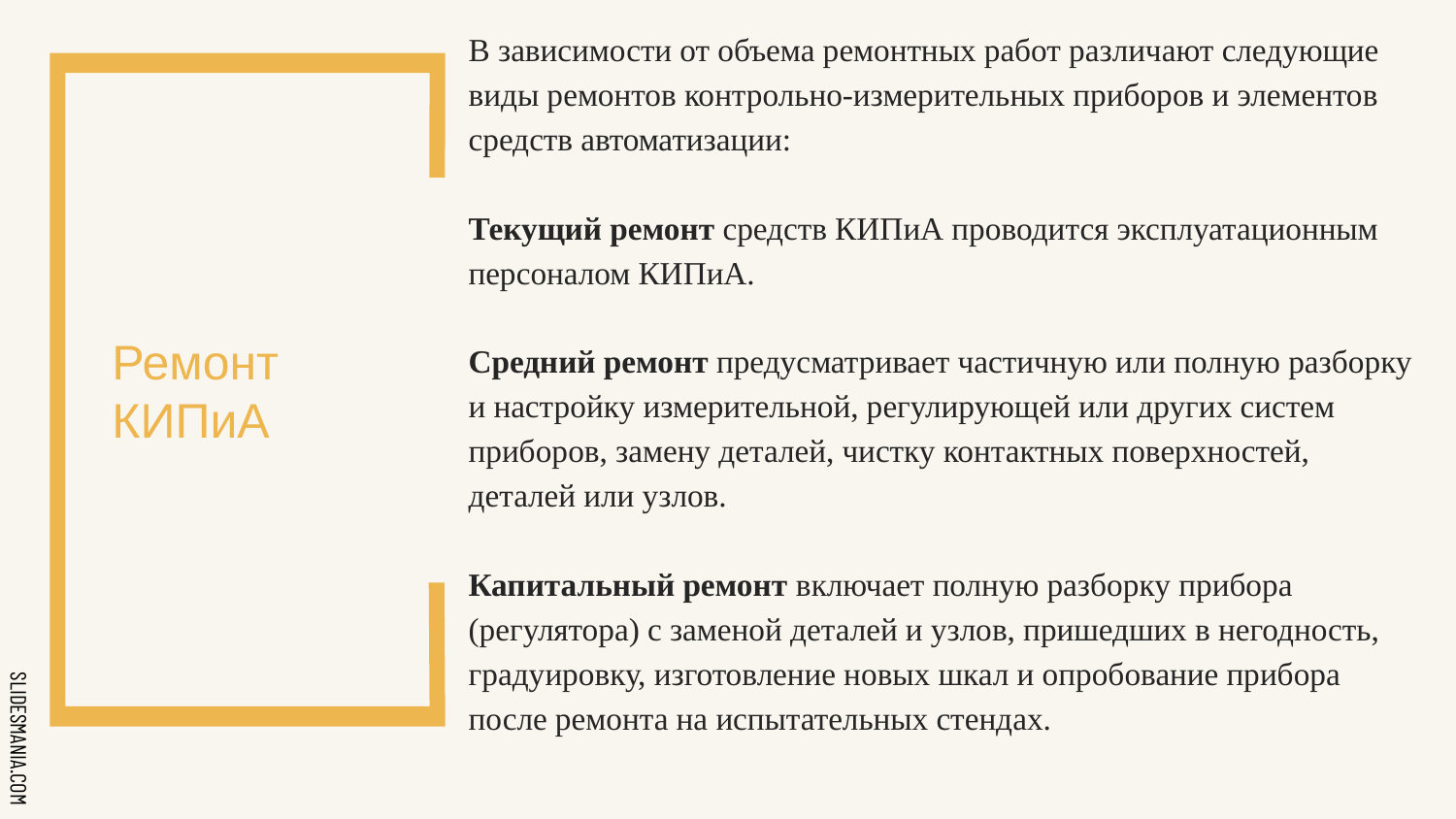

# Ремонт КИПиА
В зависимости от объема ремонтных работ различают следующие виды ремонтов контрольно-измерительных приборов и элементов средств автоматизации:

Текущий ремонт средств КИПиА проводится эксплуатационным персоналом КИПиА.

Средний ремонт предусматривает частичную или полную разборку и настройку измерительной, регулирующей или других систем приборов, замену деталей, чистку контактных поверхностей, деталей или узлов.

Капитальный ремонт включает полную разборку прибора (регулятора) с заменой деталей и узлов, пришедших в негодность, градуировку, изготовление новых шкал и опробование прибора после ремонта на испытательных стендах.